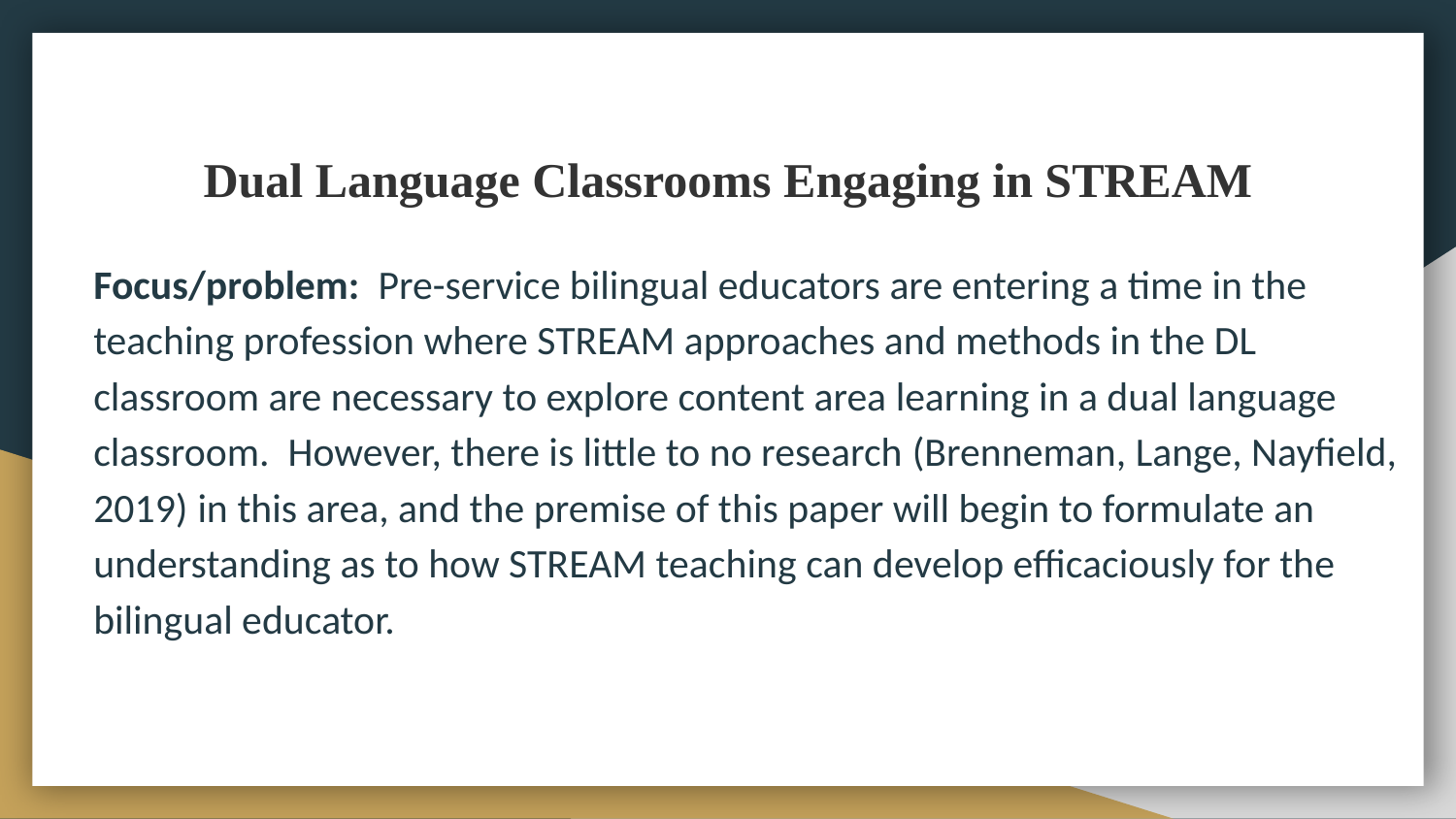

# Dual Language Classrooms Engaging in STREAM
Focus/problem:  Pre-service bilingual educators are entering a time in the teaching profession where STREAM approaches and methods in the DL classroom are necessary to explore content area learning in a dual language classroom.  However, there is little to no research (Brenneman, Lange, Nayfield, 2019) in this area, and the premise of this paper will begin to formulate an understanding as to how STREAM teaching can develop efficaciously for the bilingual educator.